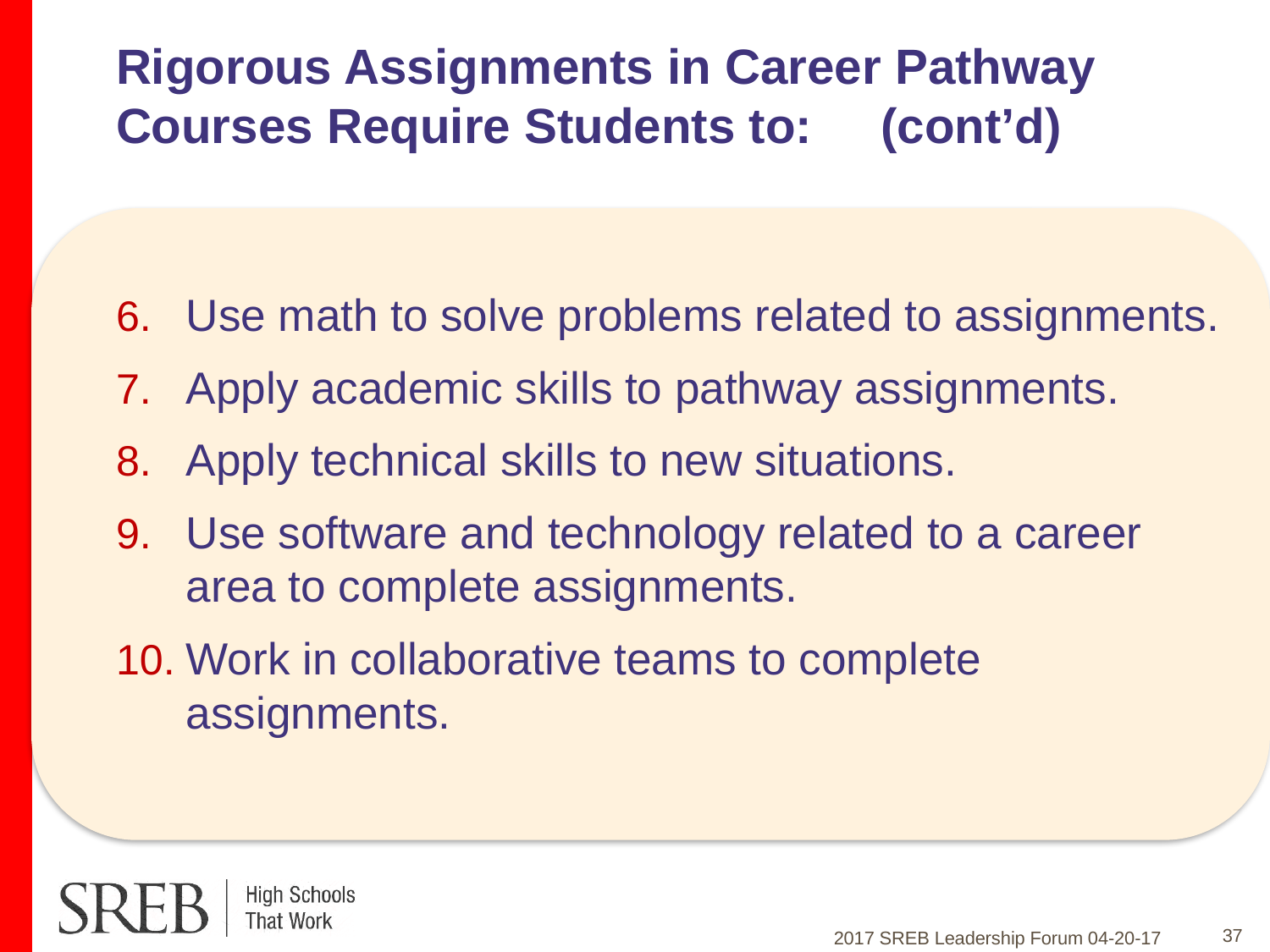

# Rigorous Assignments in Career Pathway Courses Require Students to:     (cont’d)

Use math to solve problems related to assignments.
Apply academic skills to pathway assignments.
Apply technical skills to new situations.
Use software and technology related to a career area to complete assignments.
Work in collaborative teams to complete assignments.
37
2017 SREB Leadership Forum 04-20-17